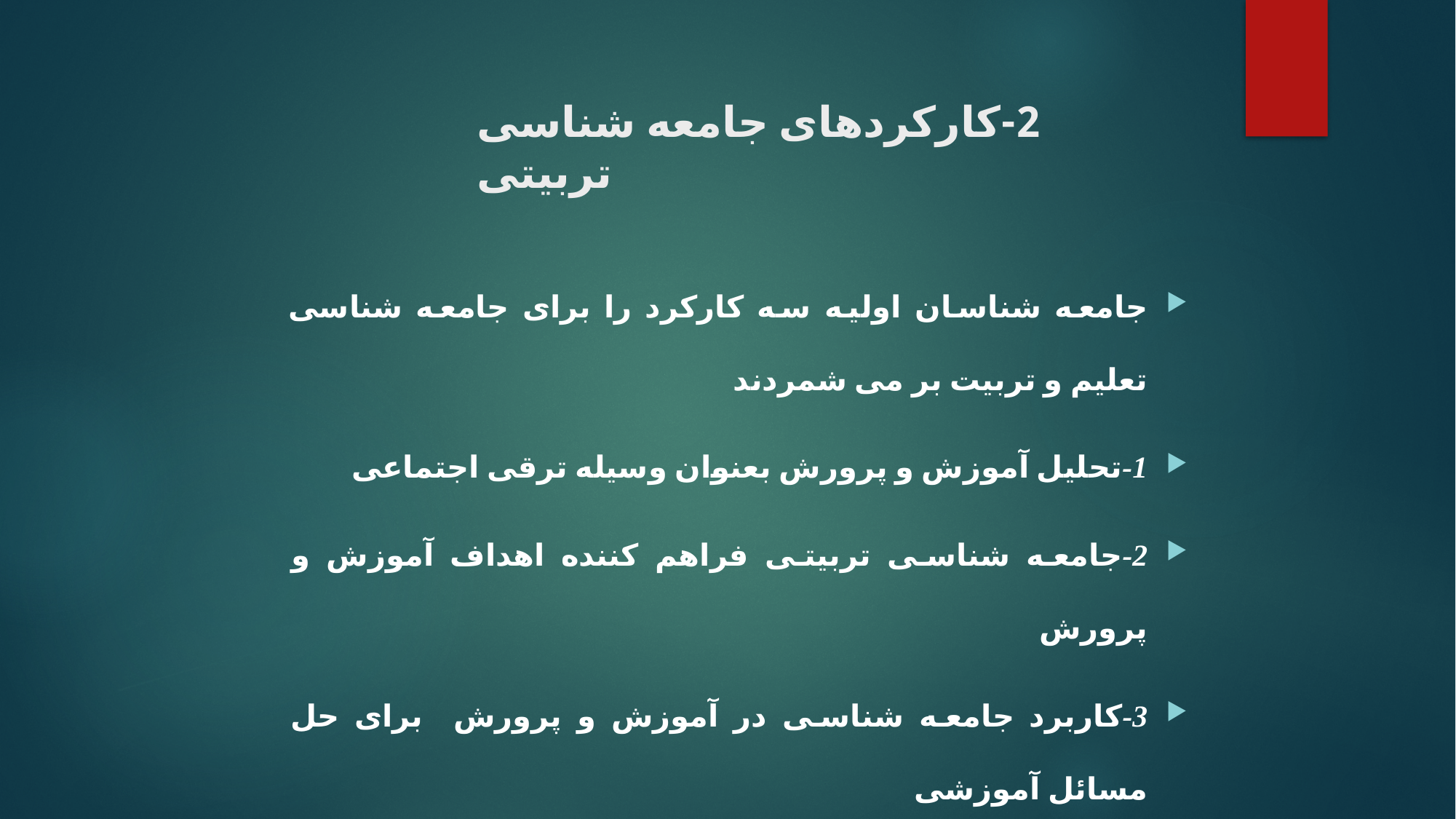

# 2-کارکردهای جامعه شناسی تربیتی
جامعه شناسان اولیه سه کارکرد را برای جامعه شناسی تعلیم و تربیت بر می شمردند
1-تحلیل آموزش و پرورش بعنوان وسیله ترقی اجتماعی
2-جامعه شناسی تربیتی فراهم کننده اهداف آموزش و پرورش
3-کاربرد جامعه شناسی در آموزش و پرورش  برای حل مسائل آموزشی